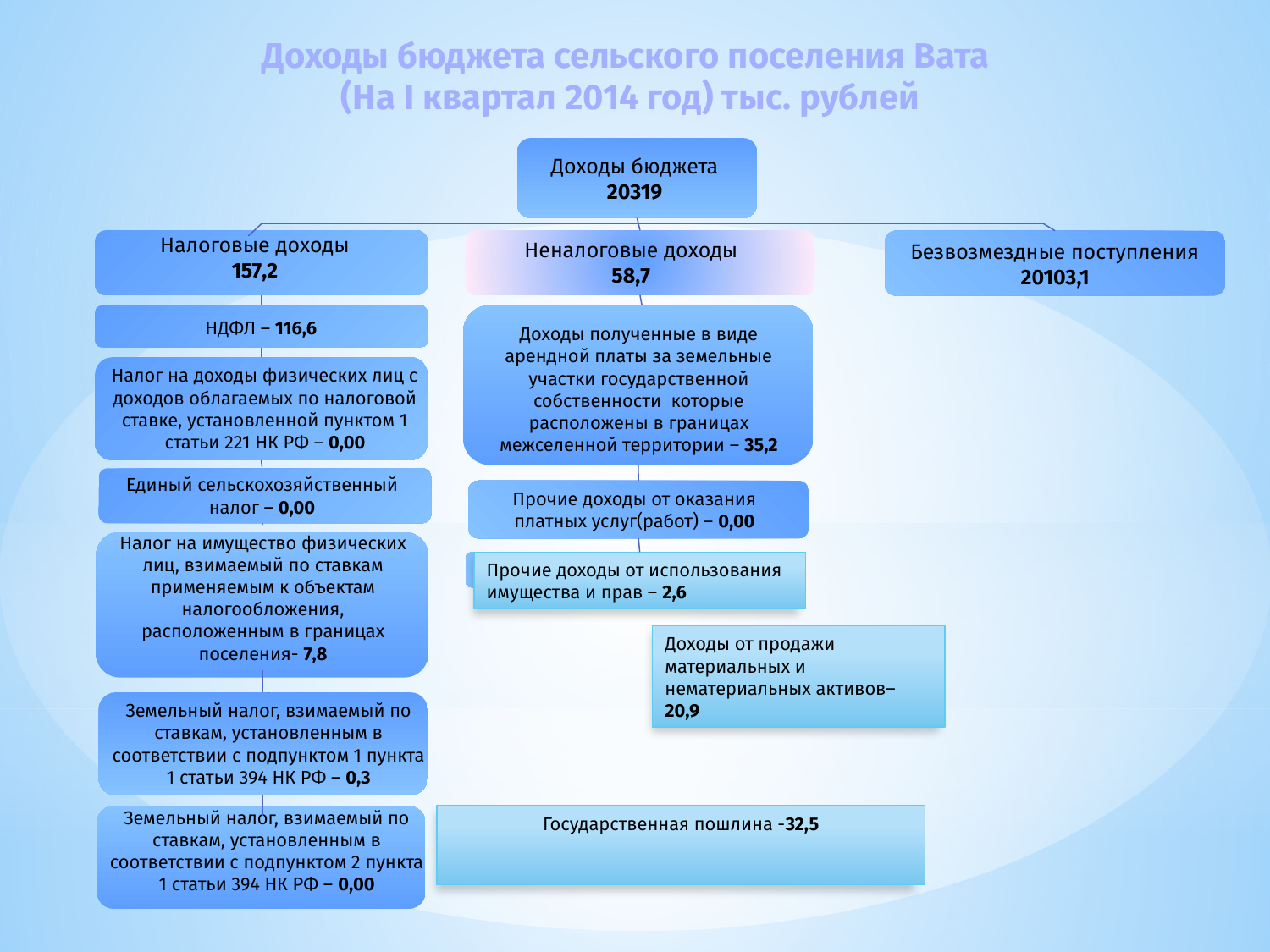

Доходы бюджета сельского поселения Вата
(На I квартал 2014 год) тыс. рублей

Доходы бюджета
20319

Налоговые доходы
157,2

Неналоговые доходы
58,7

Безвозмездные поступления
20103,1

НДФЛ – 116,6
Доходы полученные в виде арендной платы за земельные участки государственной собственности  которые расположены в границах межселенной территории – 35,2

Налог на доходы физических лиц с доходов облагаемых по налоговой ставке, установленной пунктом 1 статьи 221 НК РФ – 0,00
Единый сельскохозяйственный налог – 0,00

Прочие доходы от оказания платных услуг(работ) – 0,00

Налог на имущество физических лиц, взимаемый по ставкам применяемым к объектам налогообложения, расположенным в границах поселения- 7,8

Прочие доходы от использования имущества и прав – 2,6
Доходы от продажи материальных и нематериальных активов– 20,9

Земельный налог, взимаемый по ставкам, установленным в соответствии с подпунктом 1 пункта 1 статьи 394 НК РФ – 0,3
Земельный налог, взимаемый по ставкам, установленным в соответствии с подпунктом 2 пункта 1 статьи 394 НК РФ – 0,00

Государственная пошлина -32,5